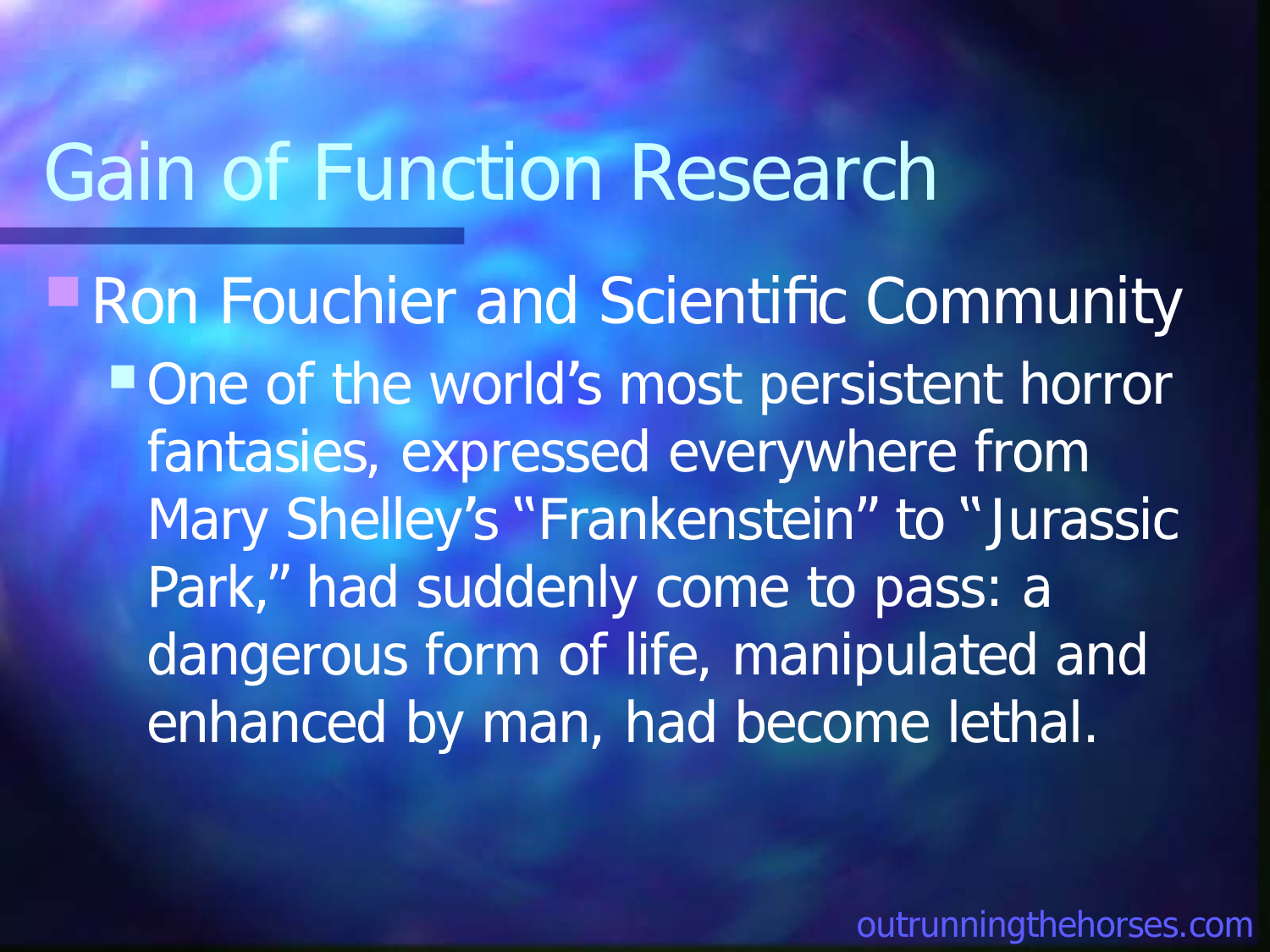

# Gain of Function Research
Ron Fouchier and Scientific Community
One of the world’s most persistent horror fantasies, expressed everywhere from Mary Shelley’s “Frankenstein” to “Jurassic Park,” had suddenly come to pass: a dangerous form of life, manipulated and enhanced by man, had become lethal.

outrunningthehorses.com